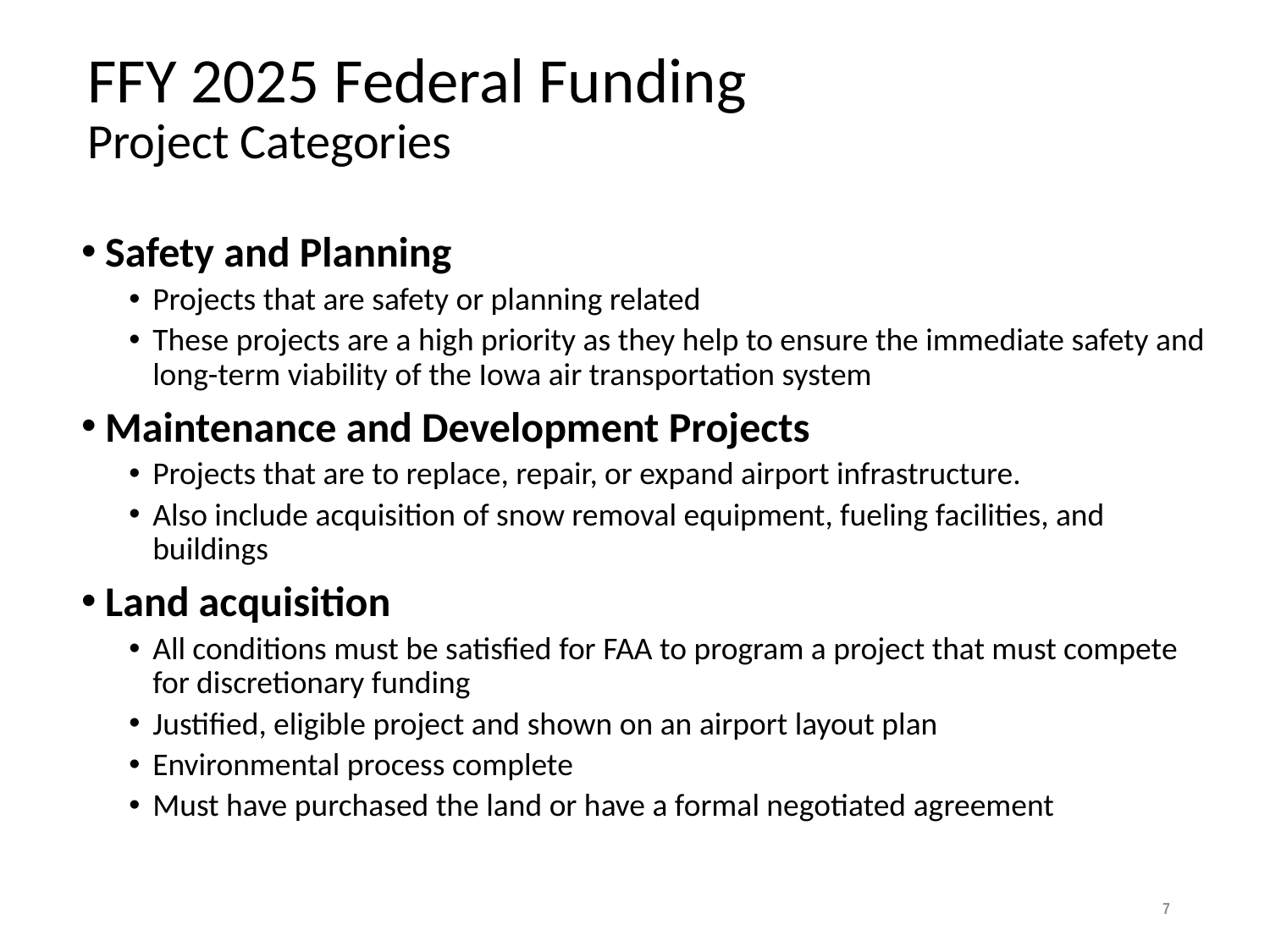

# FFY 2025 Federal Funding Project Categories
Safety and Planning
Projects that are safety or planning related
These projects are a high priority as they help to ensure the immediate safety and long-term viability of the Iowa air transportation system
Maintenance and Development Projects
Projects that are to replace, repair, or expand airport infrastructure.
Also include acquisition of snow removal equipment, fueling facilities, and buildings
Land acquisition
All conditions must be satisfied for FAA to program a project that must compete for discretionary funding
Justified, eligible project and shown on an airport layout plan
Environmental process complete
Must have purchased the land or have a formal negotiated agreement

7